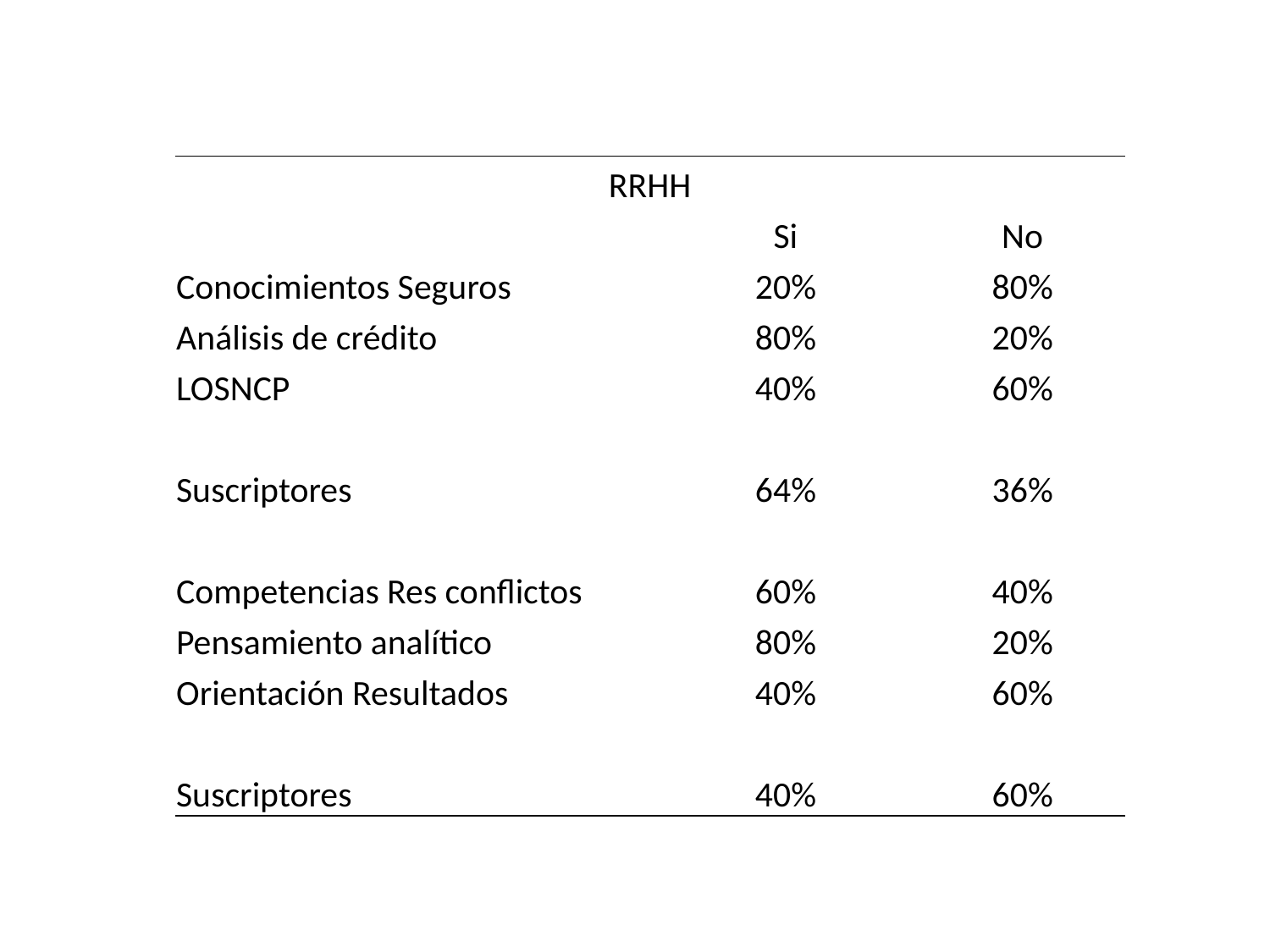

#
| RRHH |  |  |
| --- | --- | --- |
|  | Si | No |
| Conocimientos Seguros | 20% | 80% |
| Análisis de crédito | 80% | 20% |
| LOSNCP | 40% | 60% |
|  |  |  |
| Suscriptores | 64% | 36% |
|  |  |  |
| Competencias Res conflictos | 60% | 40% |
| Pensamiento analítico | 80% | 20% |
| Orientación Resultados | 40% | 60% |
|  |  |  |
| Suscriptores | 40% | 60% |